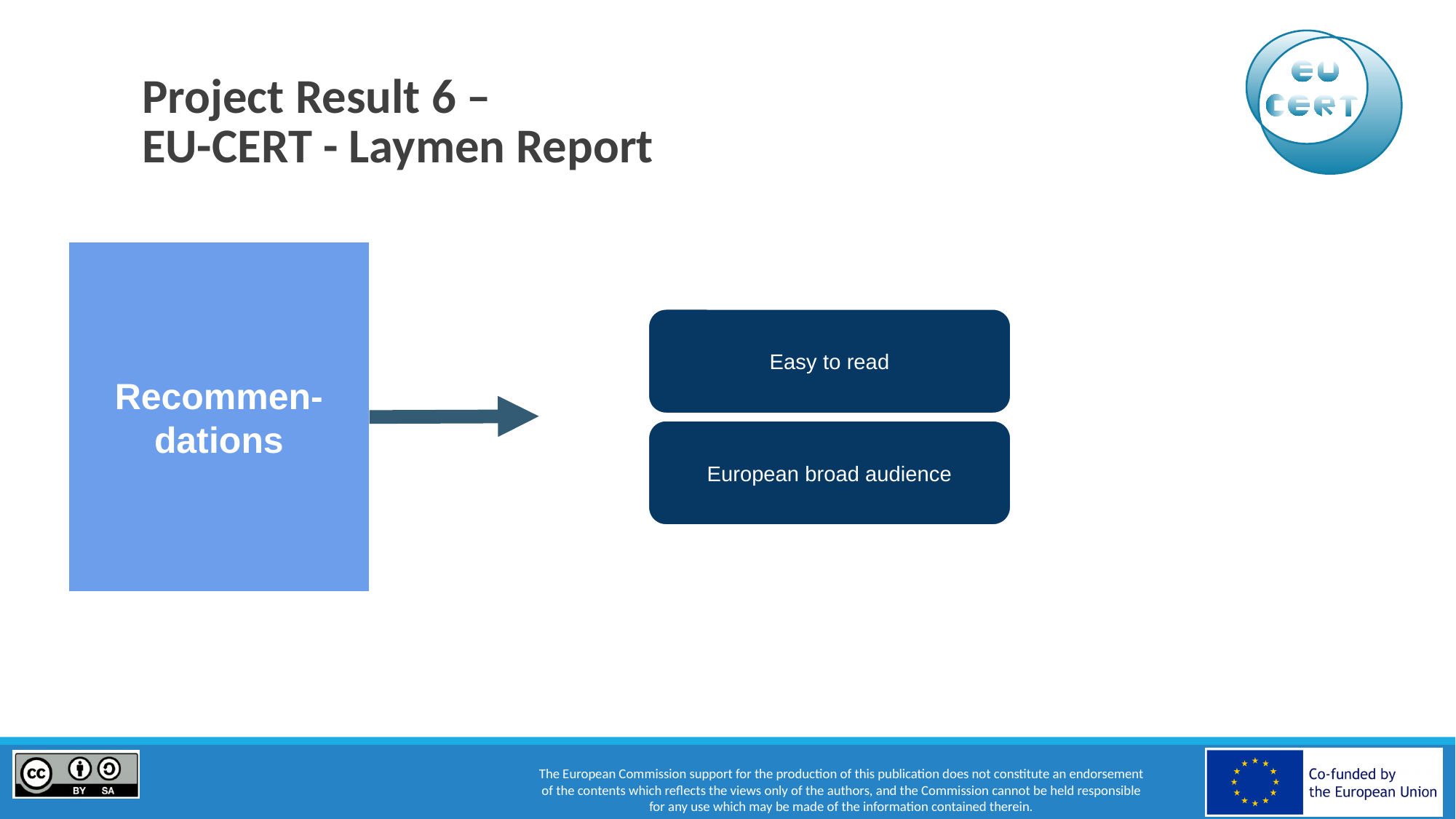

# Project Result 6 – EU-CERT - Laymen Report
Recommen-
dations
Easy to read
European broad audience